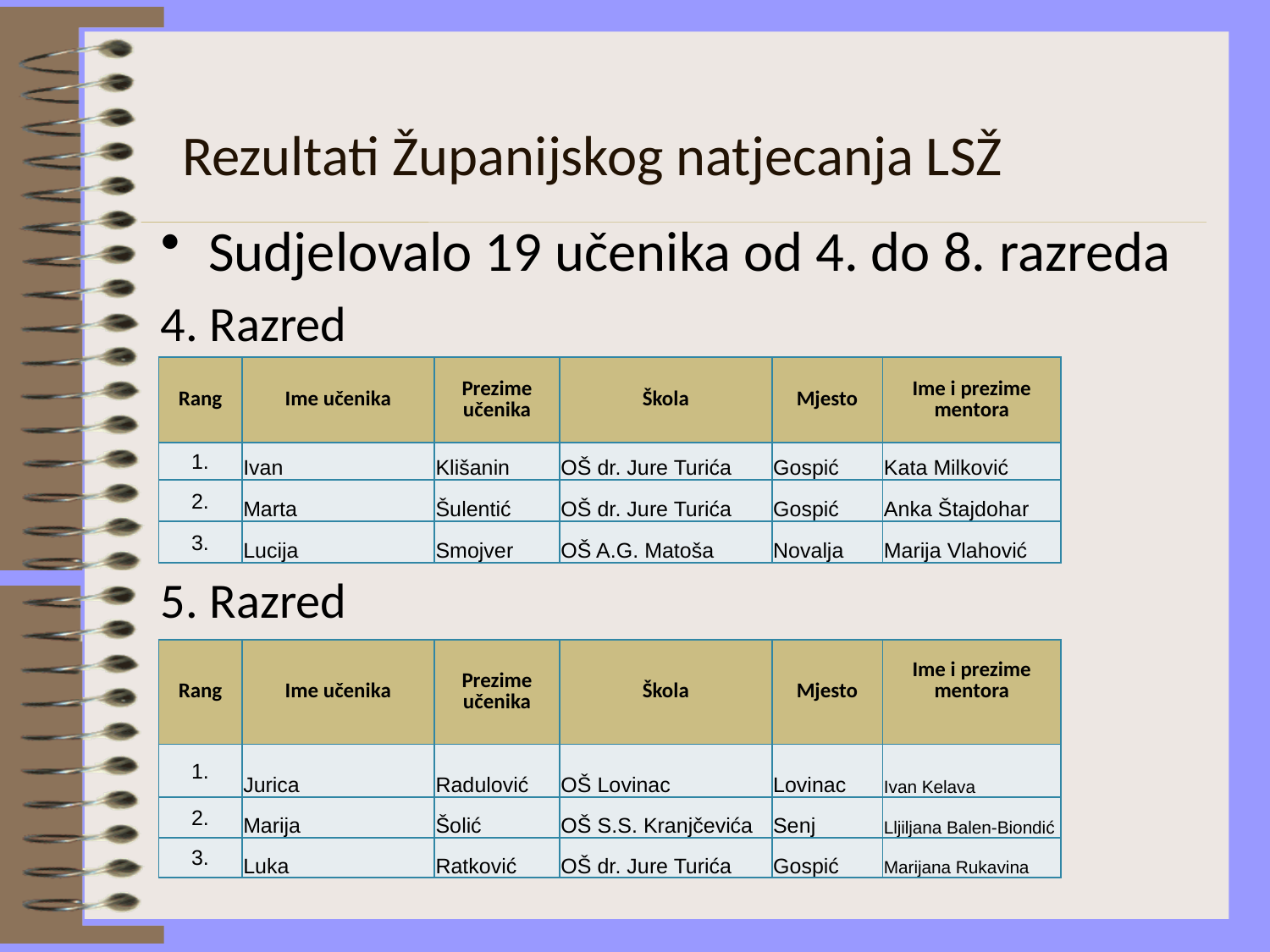

Rezultati Županijskog natjecanja LSŽ
Sudjelovalo 19 učenika od 4. do 8. razreda
4. Razred

5. Razred

| Rang | Ime učenika | Prezime učenika | Škola | Mjesto | Ime i prezime mentora |
| --- | --- | --- | --- | --- | --- |
| 1. | Ivan | Klišanin | OŠ dr. Jure Turića | Gospić | Kata Milković |
| 2. | Marta | Šulentić | OŠ dr. Jure Turića | Gospić | Anka Štajdohar |
| 3. | Lucija | Smojver | OŠ A.G. Matoša | Novalja | Marija Vlahović |
| Rang | Ime učenika | Prezime učenika | Škola | Mjesto | Ime i prezime mentora |
| --- | --- | --- | --- | --- | --- |
| 1. | Jurica | Radulović | OŠ Lovinac | Lovinac | Ivan Kelava |
| 2. | Marija | Šolić | OŠ S.S. Kranjčevića | Senj | Lljiljana Balen-Biondić |
| 3. | Luka | Ratković | OŠ dr. Jure Turića | Gospić | Marijana Rukavina |